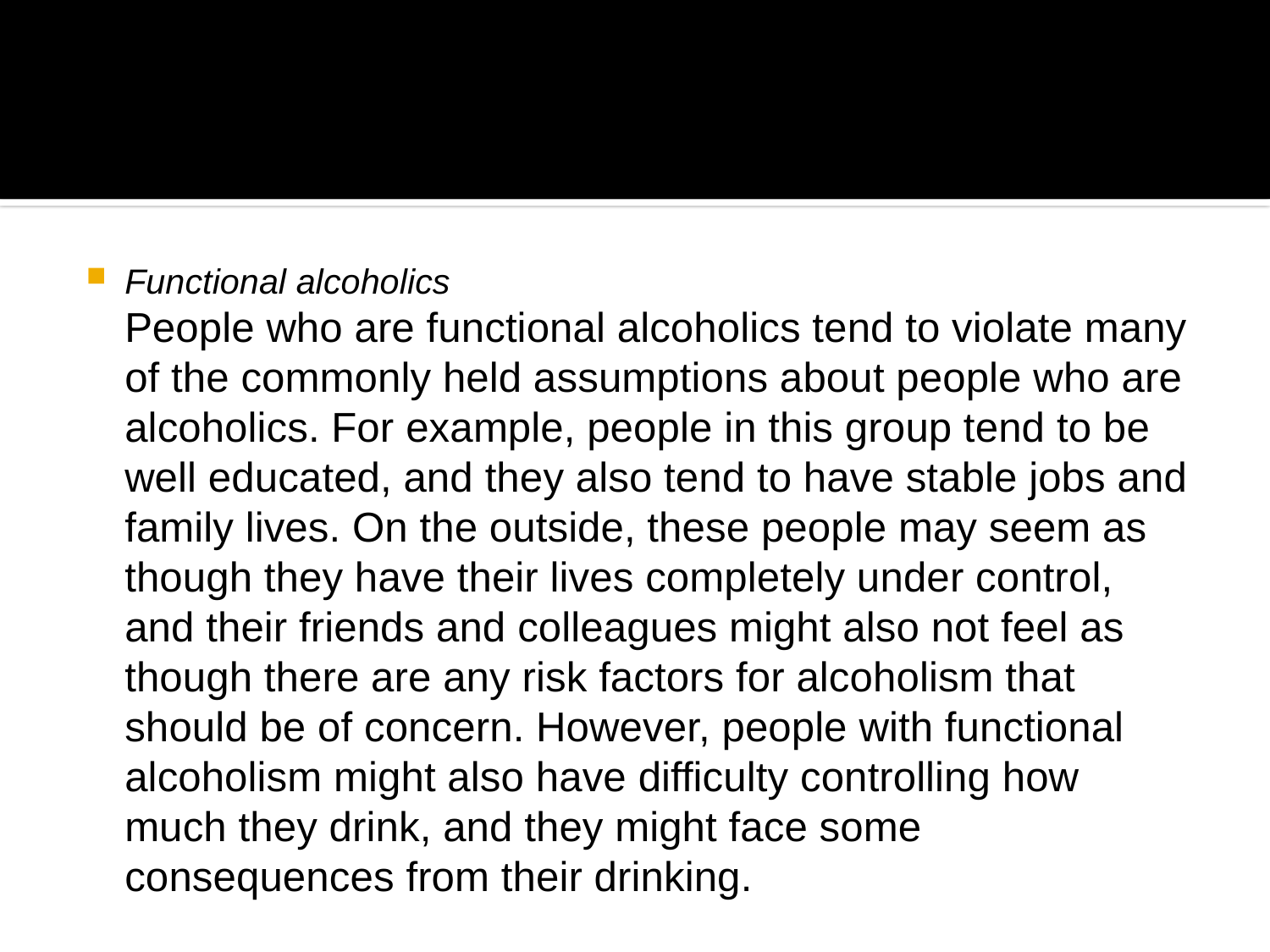

Functional alcoholics
	People who are functional alcoholics tend to violate many of the commonly held assumptions about people who are alcoholics. For example, people in this group tend to be well educated, and they also tend to have stable jobs and family lives. On the outside, these people may seem as though they have their lives completely under control, and their friends and colleagues might also not feel as though there are any risk factors for alcoholism that should be of concern. However, people with functional alcoholism might also have difficulty controlling how much they drink, and they might face some consequences from their drinking.